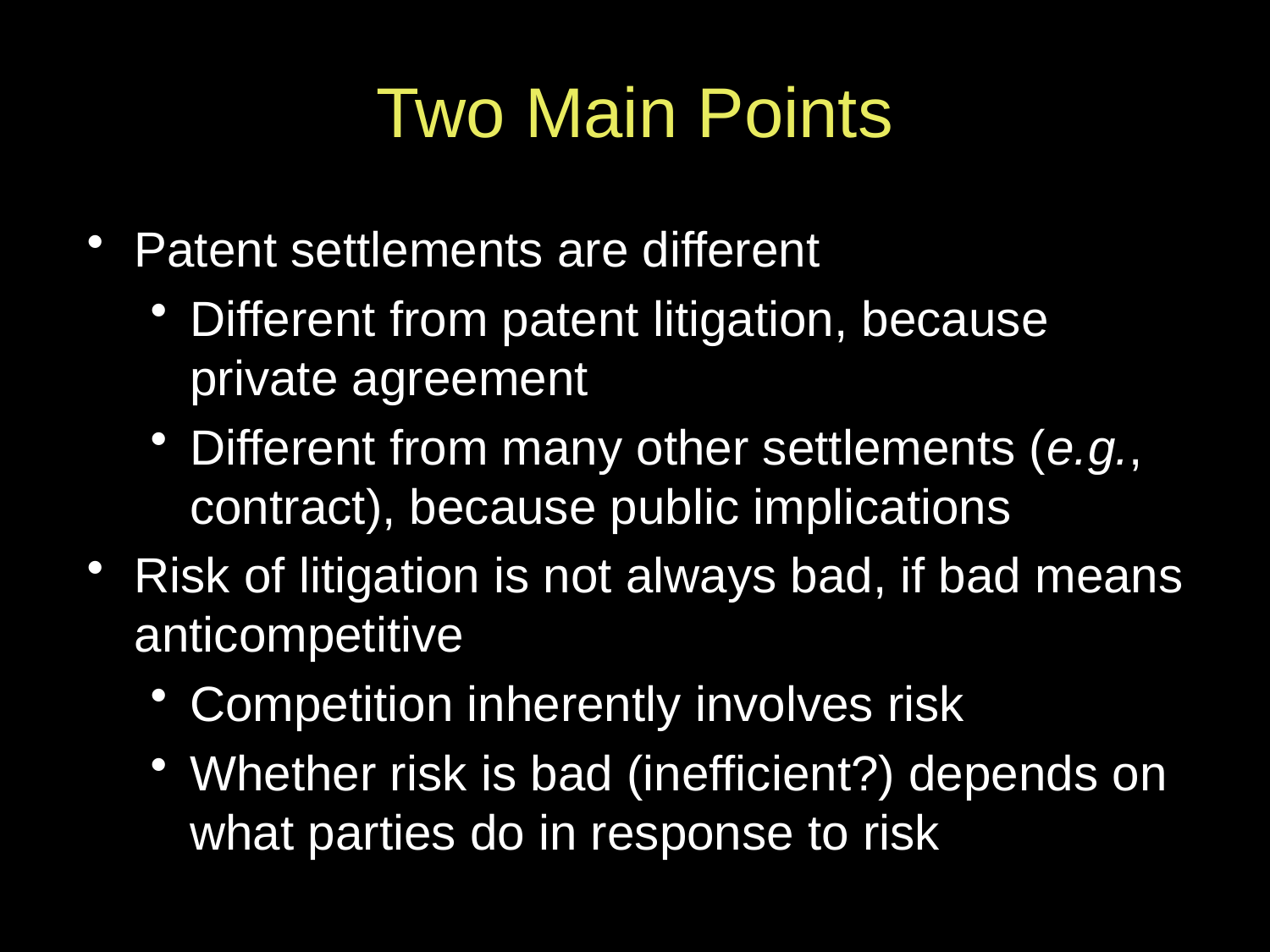

# Two Main Points
Patent settlements are different
Different from patent litigation, because private agreement
Different from many other settlements (e.g., contract), because public implications
Risk of litigation is not always bad, if bad means anticompetitive
Competition inherently involves risk
Whether risk is bad (inefficient?) depends on what parties do in response to risk